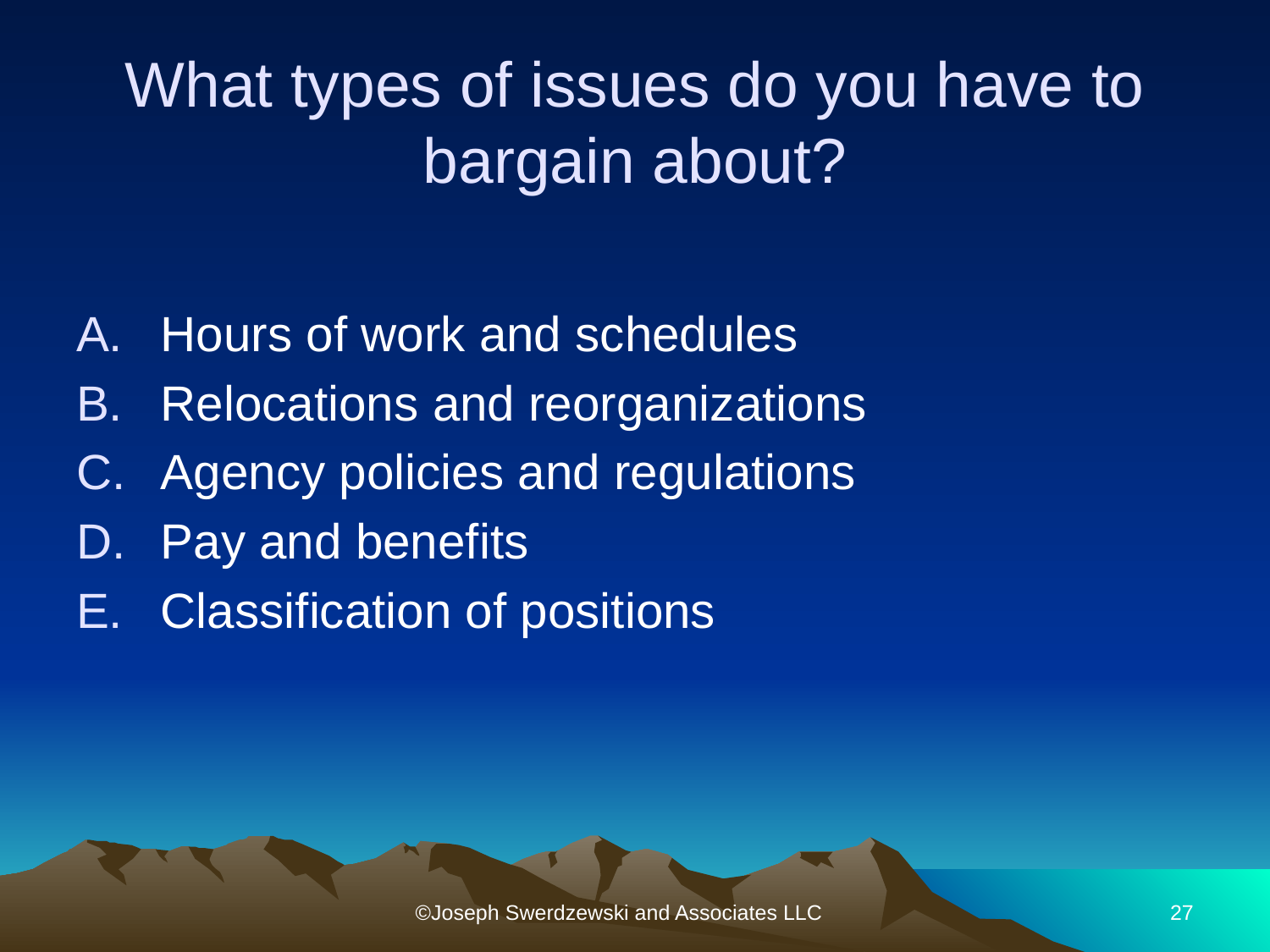

# What types of issues do you have to bargain about?
Hours of work and schedules
Relocations and reorganizations
Agency policies and regulations
Pay and benefits
Classification of positions
©Joseph Swerdzewski and Associates LLC
27